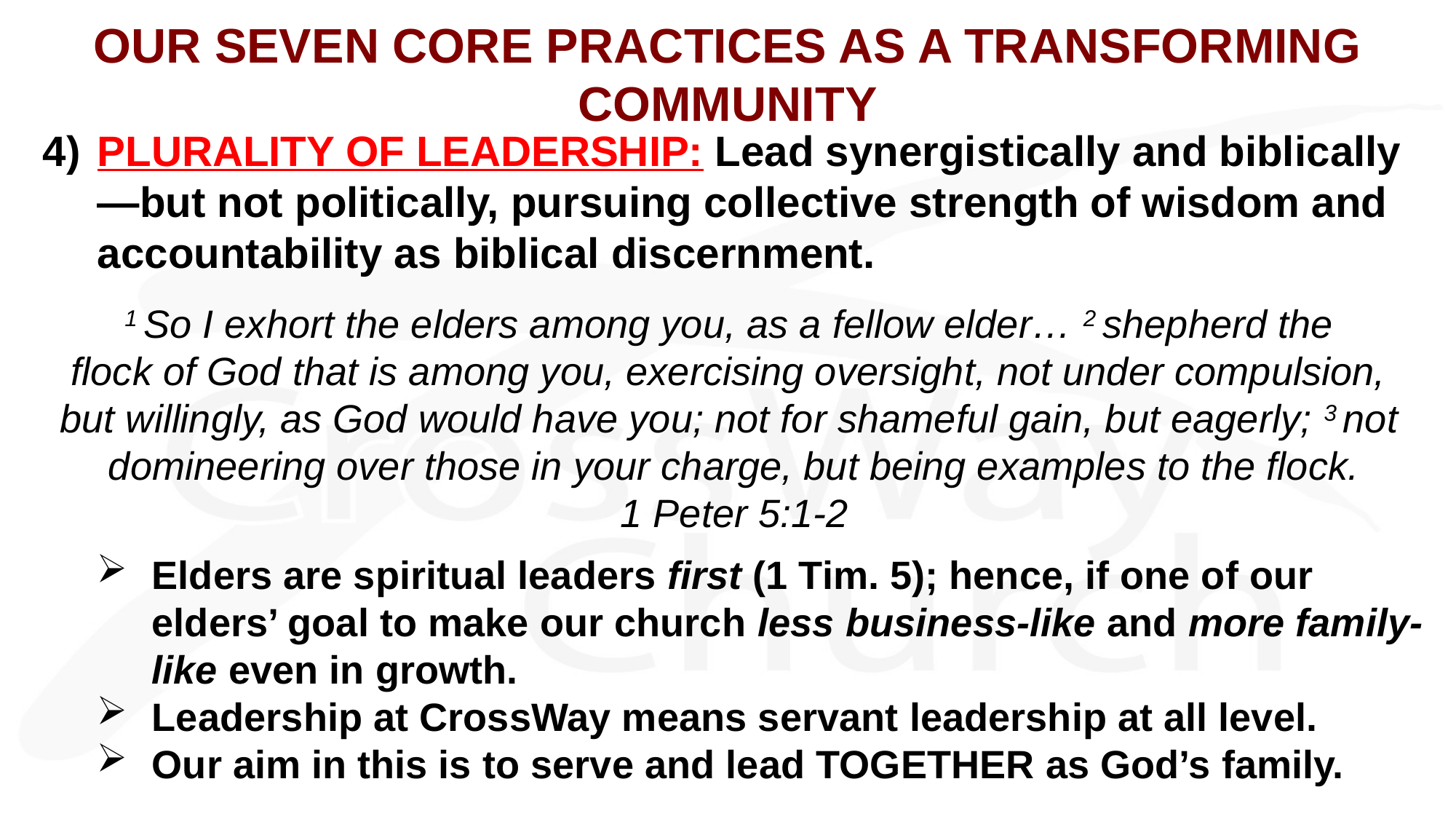

OUR SEVEN CORE PRACTICES AS A TRANSFORMING COMMUNITY
4)	PLURALITY OF LEADERSHIP: Lead synergistically and biblically—but not politically, pursuing collective strength of wisdom and accountability as biblical discernment.

1 So I exhort the elders among you, as a fellow elder… 2 shepherd the
flock of God that is among you, exercising oversight, not under compulsion,
but willingly, as God would have you; not for shameful gain, but eagerly; 3 not 
domineering over those in your charge, but being examples to the flock.
1 Peter 5:1-2

Elders are spiritual leaders first (1 Tim. 5); hence, if one of our elders’ goal to make our church less business-like and more family-like even in growth.
Leadership at CrossWay means servant leadership at all level.
Our aim in this is to serve and lead TOGETHER as God’s family.